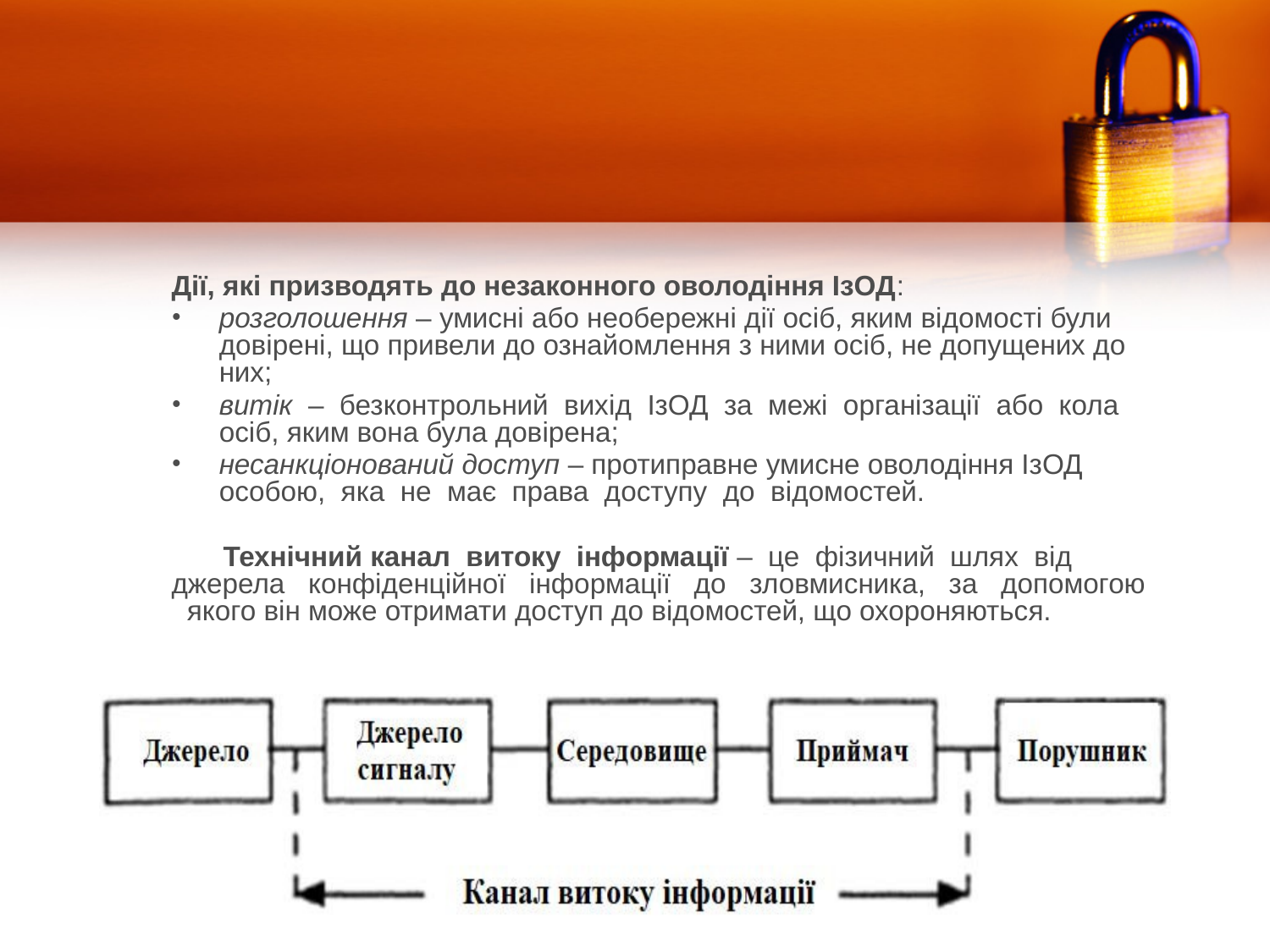

Дії, які призводять до незаконного оволодіння ІзОД:
розголошення – умисні або необережні дії осіб, яким відомості були довірені, що привели до ознайомлення з ними осіб, не допущених до них;
витік  –  безконтрольний  вихід  ІзОД  за  межі  організації  або  кола  осіб, яким вона була довірена;
несанкціонований доступ – протиправне умисне оволодіння ІзОД  особою,  яка  не  має  права  доступу  до  відомостей.

Технічний канал  витоку  інформації –  це  фізичний  шлях  від джерела   конфіденційної   інформації   до   зловмисника,   за   допомогою   якого він може отримати доступ до відомостей, що охороняються.